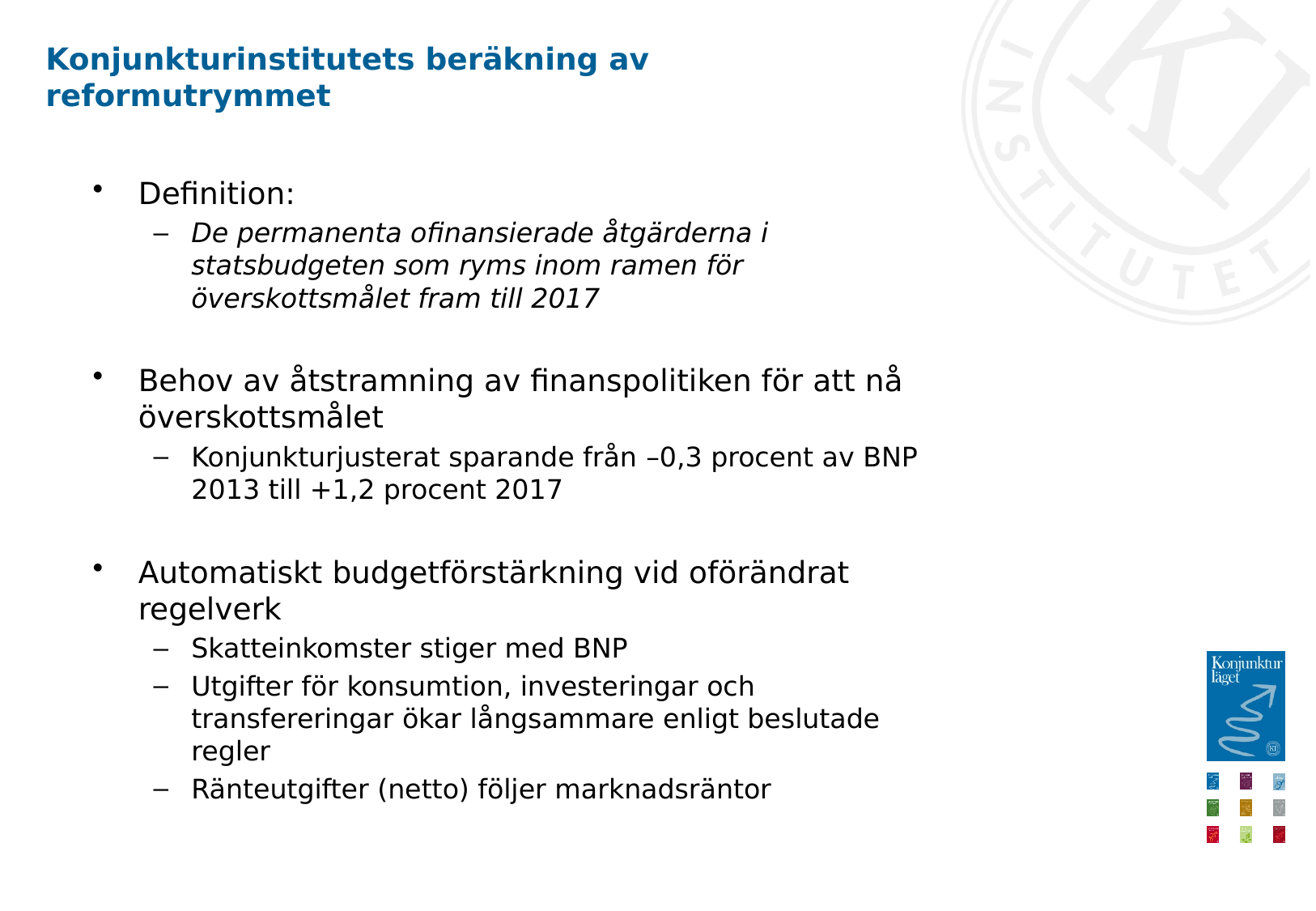

# Konjunkturinstitutets beräkning av reformutrymmet
Definition:
De permanenta ofinansierade åtgärderna i statsbudgeten som ryms inom ramen för överskottsmålet fram till 2017

Behov av åtstramning av finanspolitiken för att nå överskottsmålet
Konjunkturjusterat sparande från –0,3 procent av BNP 2013 till +1,2 procent 2017

Automatiskt budgetförstärkning vid oförändrat regelverk
Skatteinkomster stiger med BNP
Utgifter för konsumtion, investeringar och  transfereringar ökar långsammare enligt beslutade regler
Ränteutgifter (netto) följer marknadsräntor